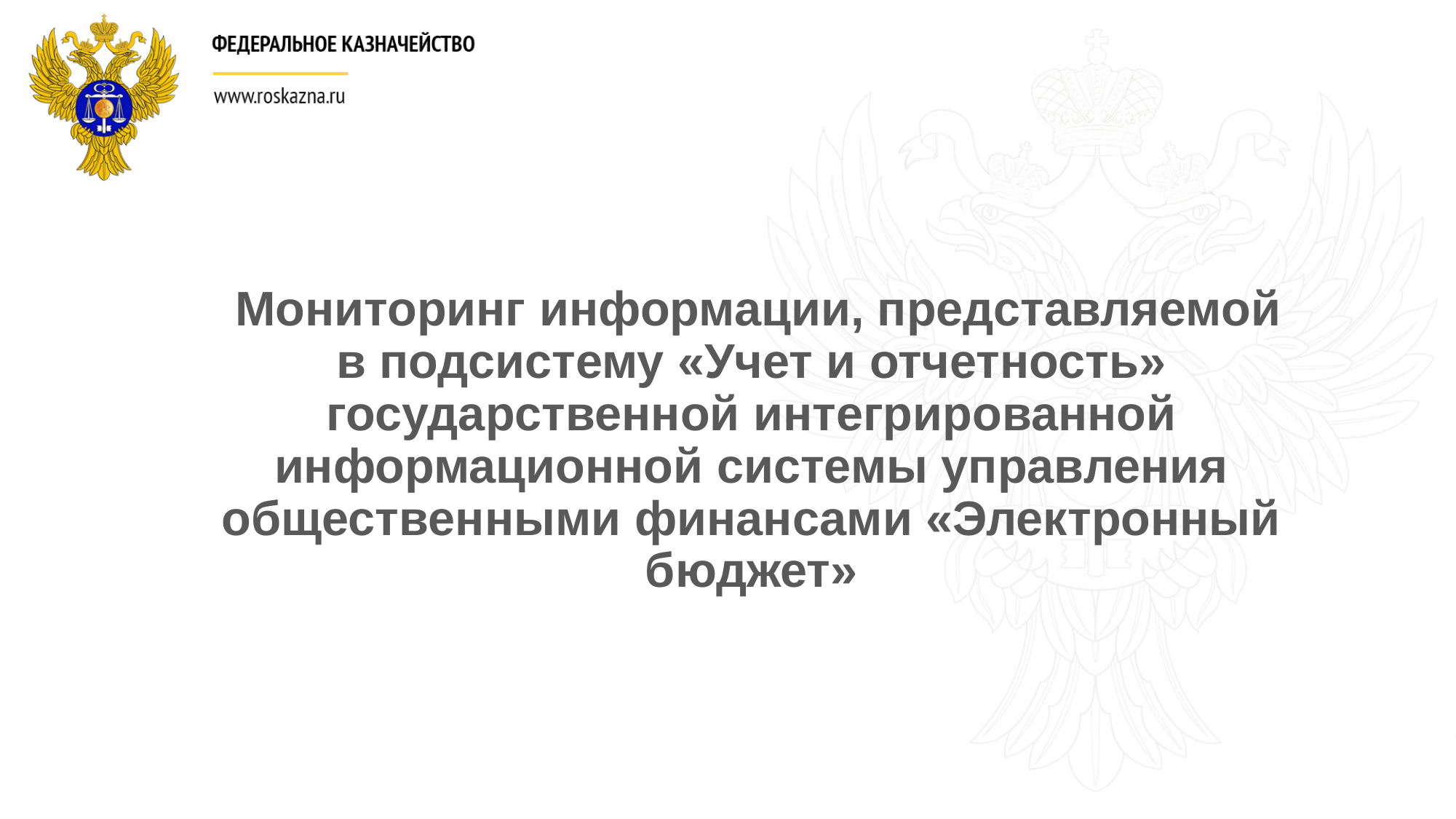

# Мониторинг информации, представляемой в подсистему «Учет и отчетность» государственной интегрированной информационной системы управления общественными финансами «Электронный бюджет»